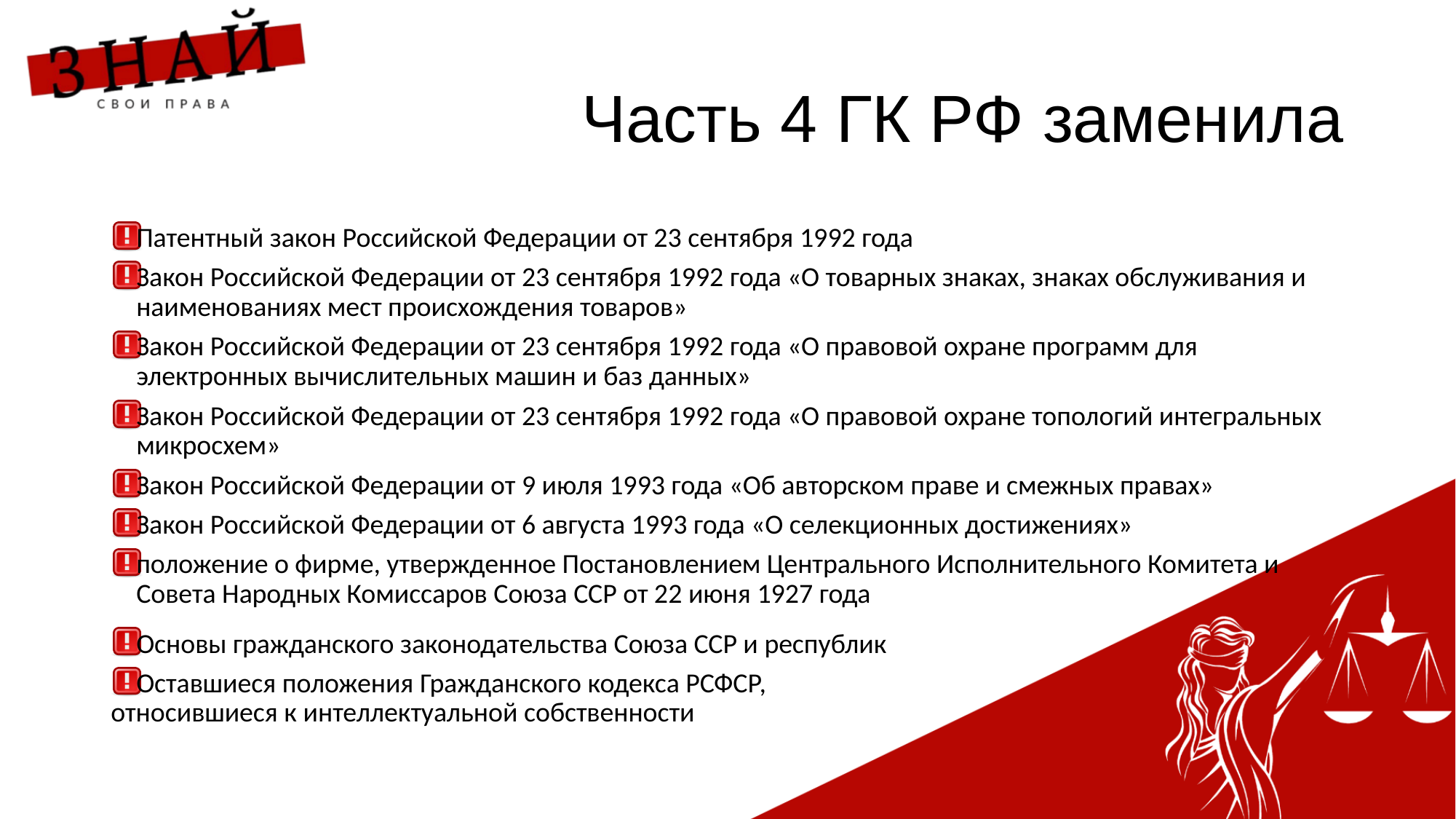

# Часть 4 ГК РФ заменила
Патентный закон Российской Федерации от 23 сентября 1992 года
Закон Российской Федерации от 23 сентября 1992 года «О товарных знаках, знаках обслуживания и наименованиях мест происхождения товаров»
Закон Российской Федерации от 23 сентября 1992 года «О правовой охране программ для электронных вычислительных машин и баз данных»
Закон Российской Федерации от 23 сентября 1992 года «О правовой охране топологий интегральных микросхем»
Закон Российской Федерации от 9 июля 1993 года «Об авторском праве и смежных правах»
Закон Российской Федерации от 6 августа 1993 года «О селекционных достижениях»
положение о фирме, утвержденное Постановлением Центрального Исполнительного Комитета и Совета Народных Комиссаров Союза ССР от 22 июня 1927 года
Основы гражданского законодательства Союза ССР и республик
Оставшиеся положения Гражданского кодекса РСФСР,
относившиеся к интеллектуальной собственности